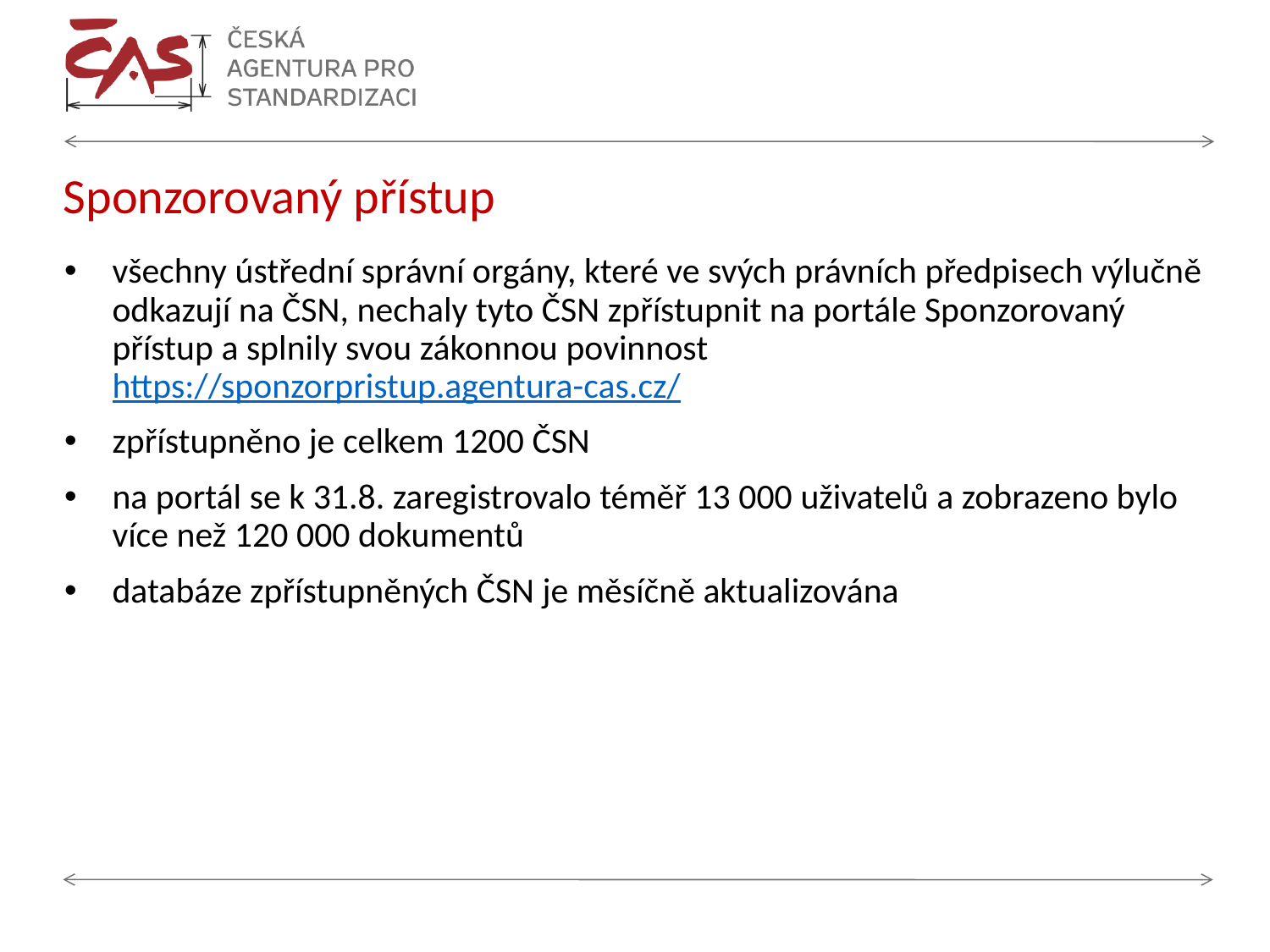

# Sponzorovaný přístup
všechny ústřední správní orgány, které ve svých právních předpisech výlučně odkazují na ČSN, nechaly tyto ČSN zpřístupnit na portále Sponzorovaný přístup a splnily svou zákonnou povinnost https://sponzorpristup.agentura-cas.cz/
zpřístupněno je celkem 1200 ČSN
na portál se k 31.8. zaregistrovalo téměř 13 000 uživatelů a zobrazeno bylo více než 120 000 dokumentů
databáze zpřístupněných ČSN je měsíčně aktualizována